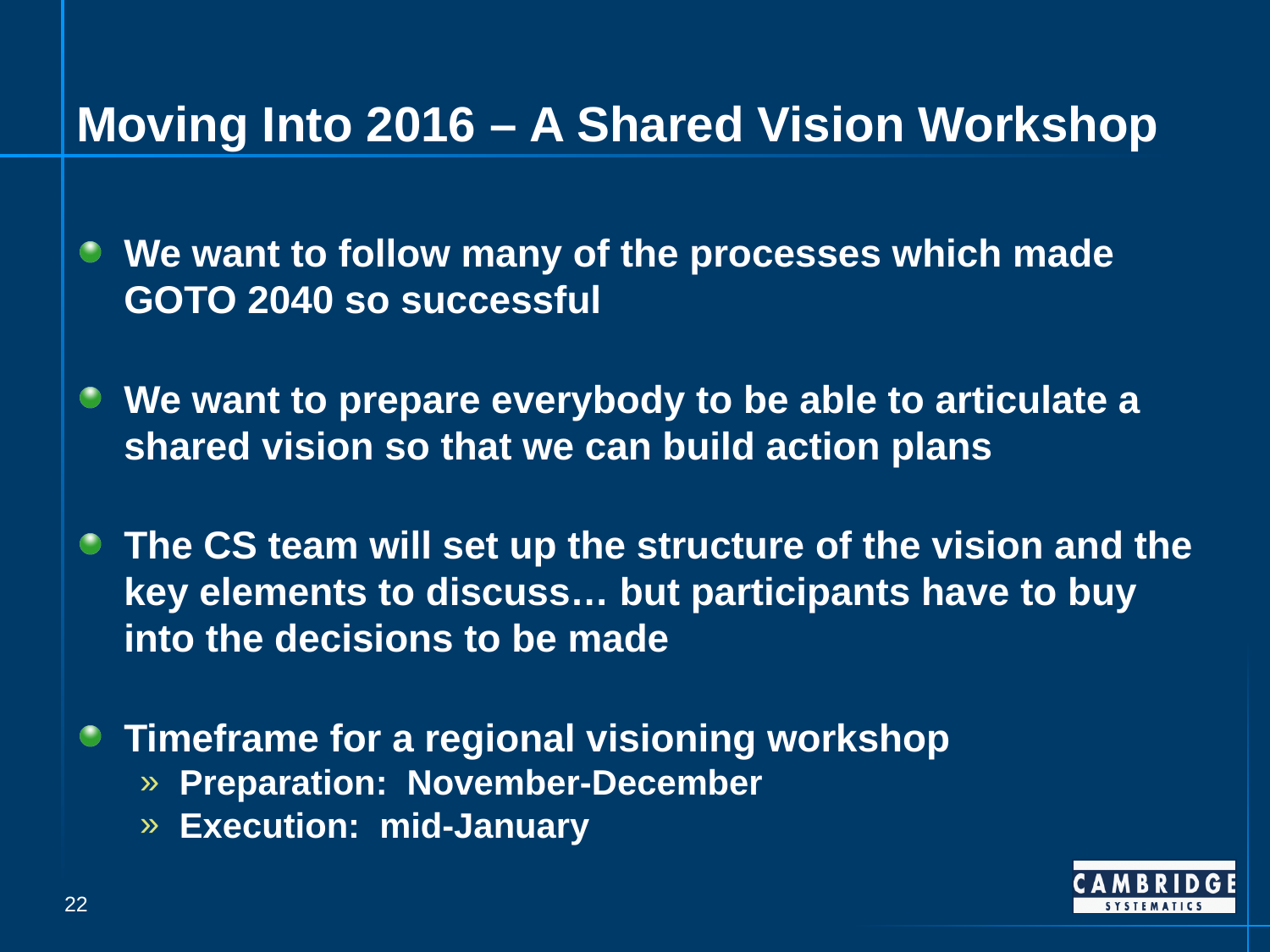

# Moving Into 2016 – A Shared Vision Workshop
We want to follow many of the processes which made GOTO 2040 so successful
We want to prepare everybody to be able to articulate a shared vision so that we can build action plans
The CS team will set up the structure of the vision and the key elements to discuss… but participants have to buy into the decisions to be made
Timeframe for a regional visioning workshop
Preparation:  November-December
Execution:  mid-January
22